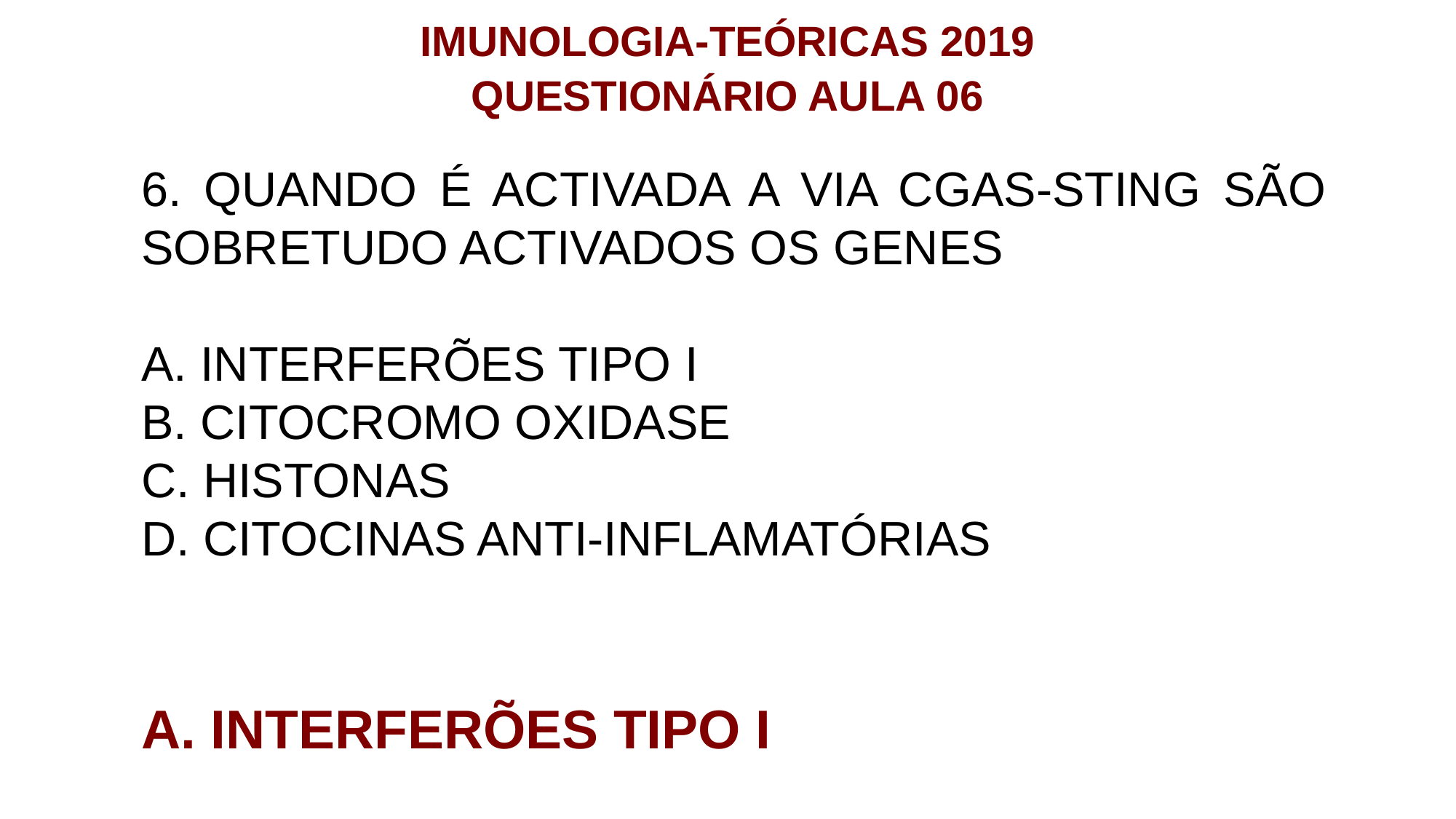

IMUNOLOGIA-TEÓRICAS 2019
QUESTIONÁRIO AULA 06
6. Quando é activada a via cGAS-STING são sobretudo activados os genes

A. Interferões tipo I
B. CITOCROMO OXIDASE
C. HISTONAS
D. Citocinas anti-inflamatórias

A. Interferões tipo I